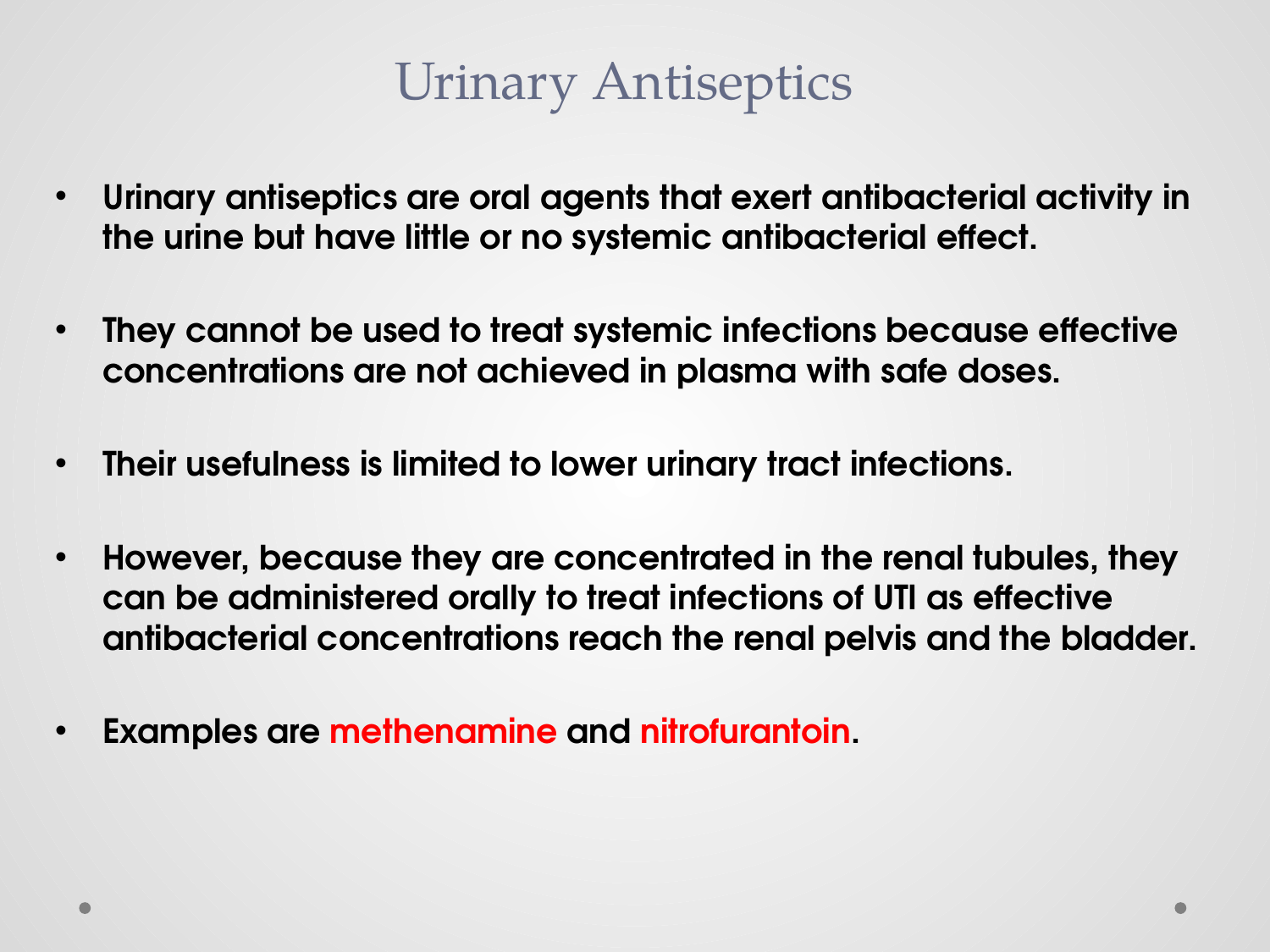

# Urinary Antiseptics
Urinary antiseptics are oral agents that exert antibacterial activity in the urine but have little or no systemic antibacterial effect.

They cannot be used to treat systemic infections because effective concentrations are not achieved in plasma with safe doses.

Their usefulness is limited to lower urinary tract infections.

However, because they are concentrated in the renal tubules, they can be administered orally to treat infections of UTI as effective antibacterial concentrations reach the renal pelvis and the bladder.

Examples are methenamine and nitrofurantoin.